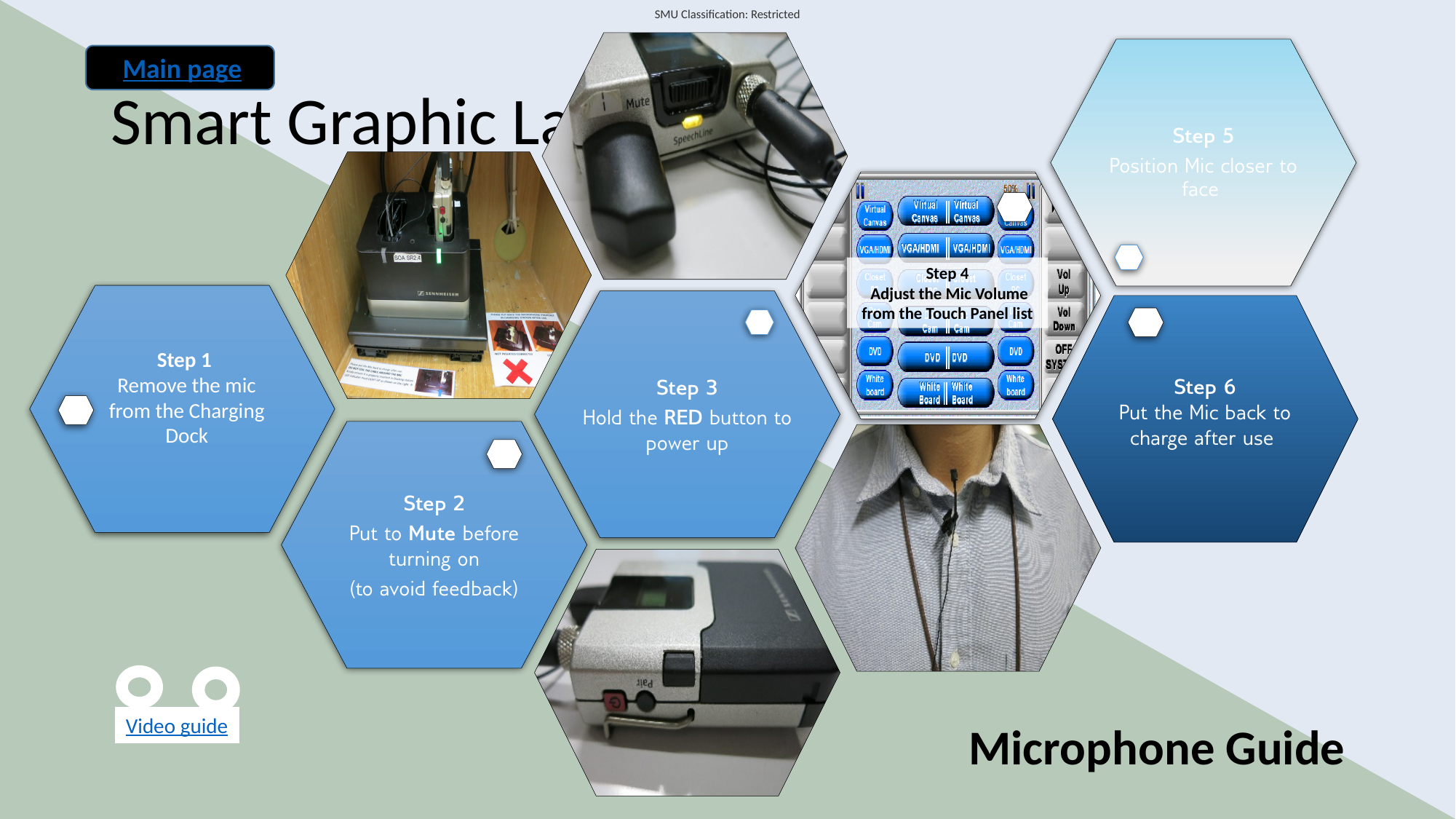

Step 5
Position Mic closer to face
# Smart Graphic Layout
Main page

Step 4
 Adjust the Mic Volume from the Touch Panel list

Step 3
Hold the RED button to power up

Step 1
Remove the mic from the Charging Dock
Step 6
Put the Mic back to charge after use

Step 2
Put to Mute before turning on
 (to avoid feedback)

Video guide
Microphone Guide